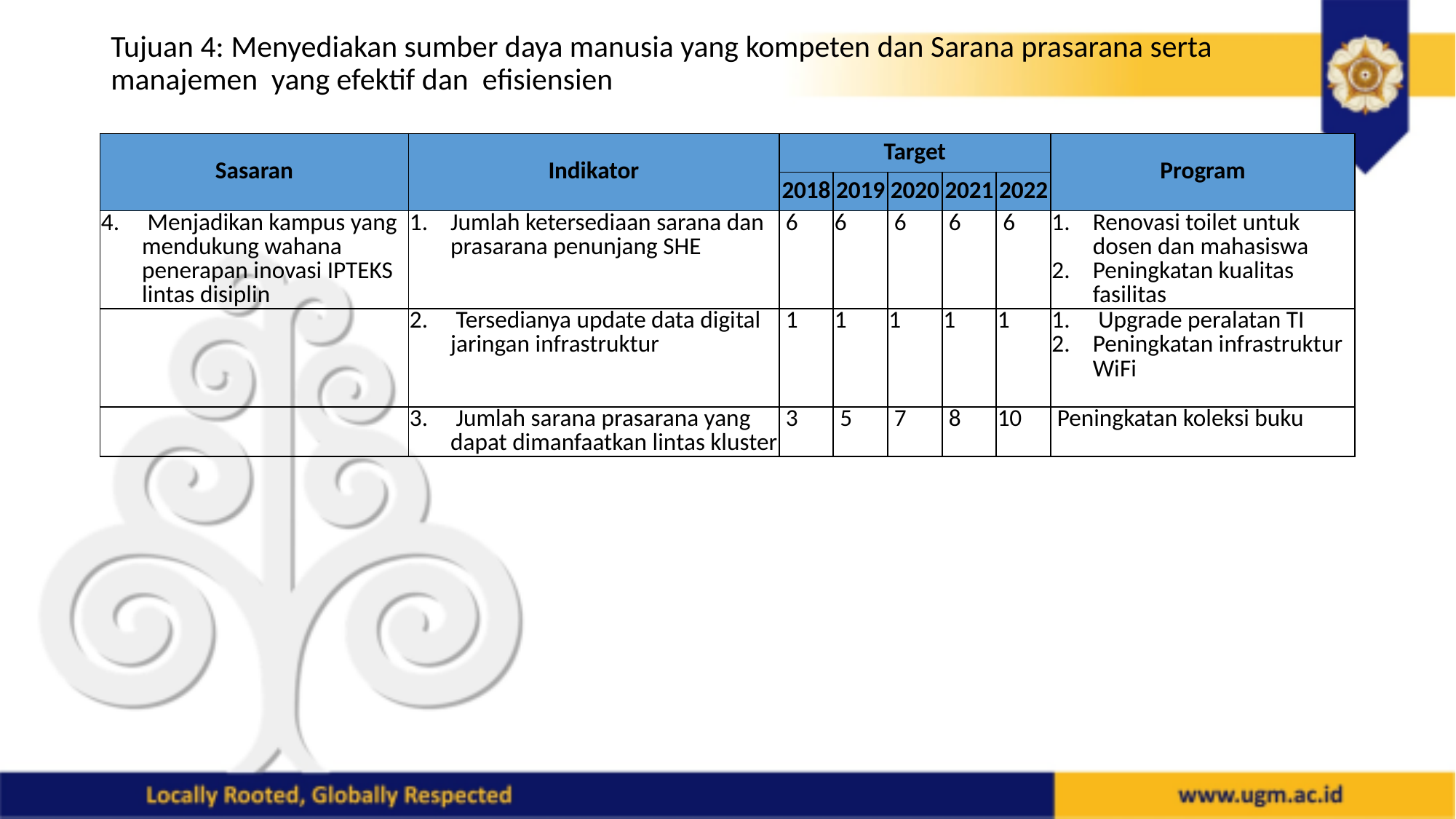

# Tujuan 4: Menyediakan sumber daya manusia yang kompeten dan Sarana prasarana serta manajemen  yang efektif dan  efisiensien
| Sasaran | Indikator | Target |  |  |  |  | Program |
| --- | --- | --- | --- | --- | --- | --- | --- |
|  |  | 2018 | 2019 | 2020 | 2021 | 2022 |  |
| Menjadikan kampus yang mendukung wahana penerapan inovasi IPTEKS lintas disiplin | Jumlah ketersediaan sarana dan prasarana penunjang SHE | 6 | 6 | 6 | 6 | 6 | Renovasi toilet untuk dosen dan mahasiswa Peningkatan kualitas fasilitas |
|  | Tersedianya update data digital jaringan infrastruktur | 1 | 1 | 1 | 1 | 1 | Upgrade peralatan TI Peningkatan infrastruktur WiFi |
|  | Jumlah sarana prasarana yang dapat dimanfaatkan lintas kluster | 3 | 5 | 7 | 8 | 10 | Peningkatan koleksi buku |